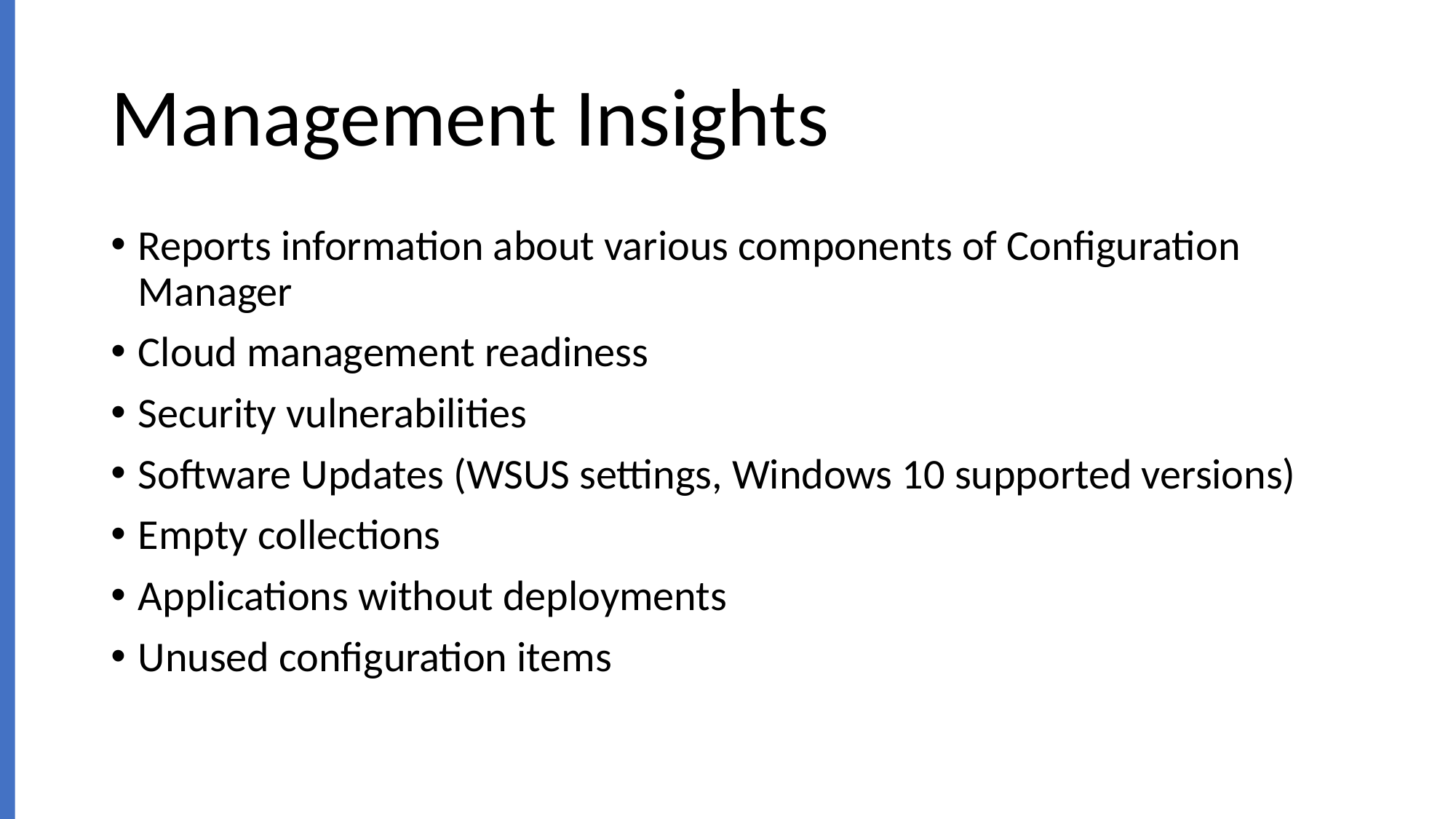

# Management Insights
Reports information about various components of Configuration Manager
Cloud management readiness
Security vulnerabilities
Software Updates (WSUS settings, Windows 10 supported versions)
Empty collections
Applications without deployments
Unused configuration items